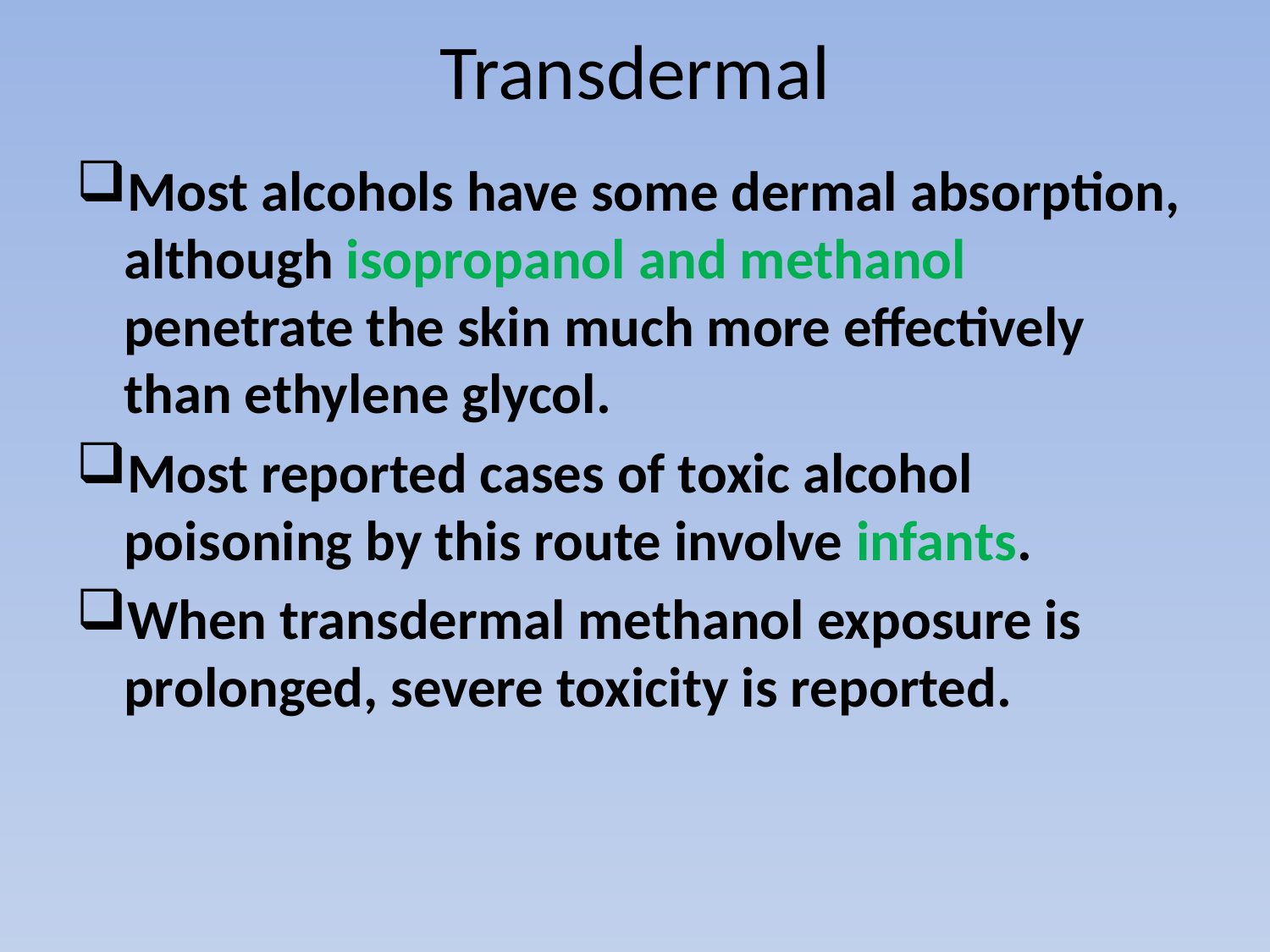

# Transdermal
Most alcohols have some dermal absorption, although isopropanol and methanol penetrate the skin much more effectively than ethylene glycol.
Most reported cases of toxic alcohol poisoning by this route involve infants.
When transdermal methanol exposure is prolonged, severe toxicity is reported.